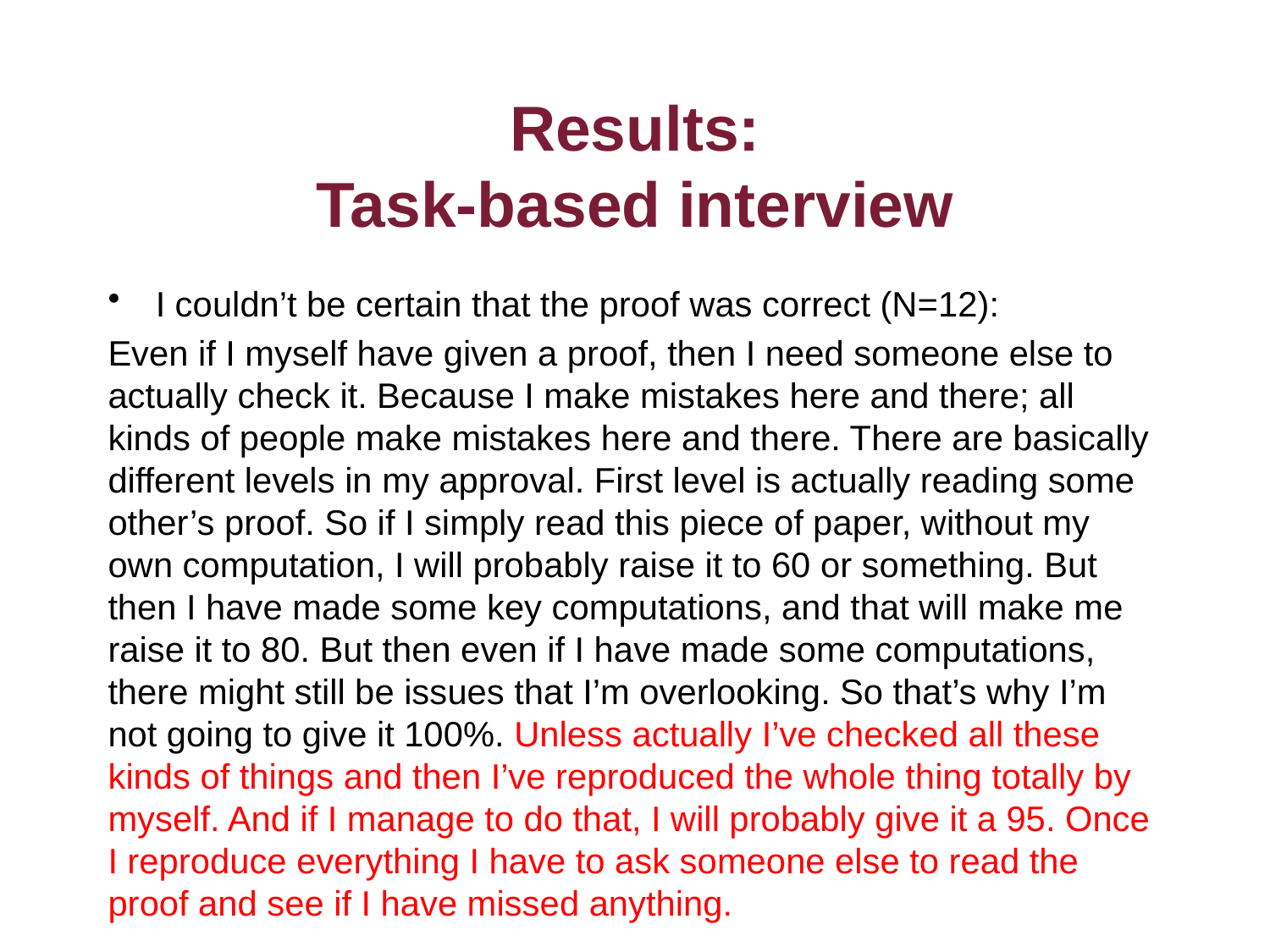

# Results: Task-based interview
I couldn’t be certain that the proof was correct (N=12):
Even if I myself have given a proof, then I need someone else to actually check it. Because I make mistakes here and there; all kinds of people make mistakes here and there. There are basically different levels in my approval. First level is actually reading some other’s proof. So if I simply read this piece of paper, without my own computation, I will probably raise it to 60 or something. But then I have made some key computations, and that will make me raise it to 80. But then even if I have made some computations, there might still be issues that I’m overlooking. So that’s why I’m not going to give it 100%. Unless actually I’ve checked all these kinds of things and then I’ve reproduced the whole thing totally by myself. And if I manage to do that, I will probably give it a 95. Once I reproduce everything I have to ask someone else to read the proof and see if I have missed anything.